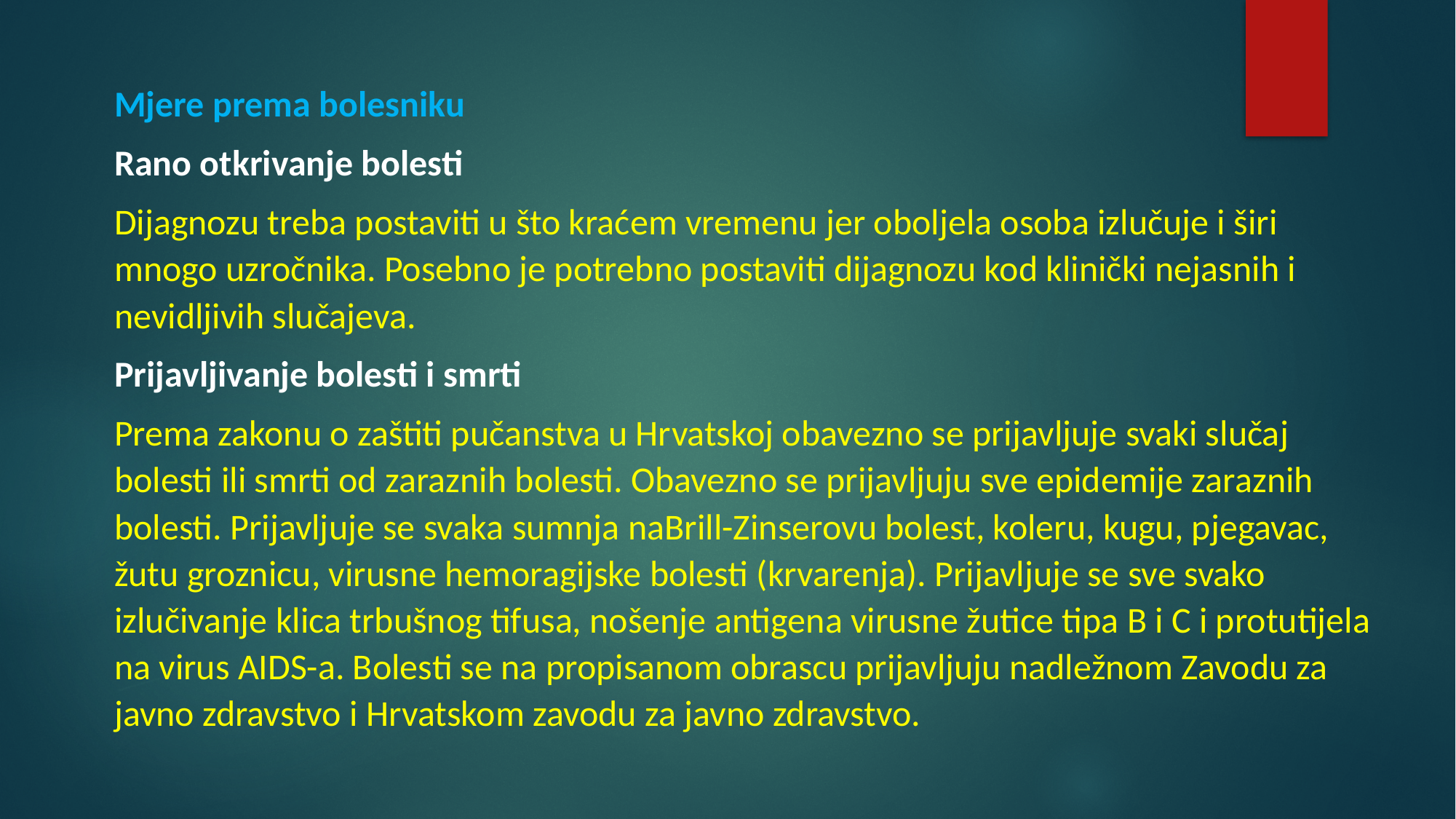

Mjere prema bolesniku
Rano otkrivanje bolesti
Dijagnozu treba postaviti u što kraćem vremenu jer oboljela osoba izlučuje i širi mnogo uzročnika. Posebno je potrebno postaviti dijagnozu kod klinički nejasnih i nevidljivih slučajeva.
Prijavljivanje bolesti i smrti
Prema zakonu o zaštiti pučanstva u Hrvatskoj obavezno se prijavljuje svaki slučaj bolesti ili smrti od zaraznih bolesti. Obavezno se prijavljuju sve epidemije zaraznih bolesti. Prijavljuje se svaka sumnja naBrill-Zinserovu bolest, koleru, kugu, pjegavac, žutu groznicu, virusne hemoragijske bolesti (krvarenja). Prijavljuje se sve svako izlučivanje klica trbušnog tifusa, nošenje antigena virusne žutice tipa B i C i protutijela na virus AIDS-a. Bolesti se na propisanom obrascu prijavljuju nadležnom Zavodu za javno zdravstvo i Hrvatskom zavodu za javno zdravstvo.